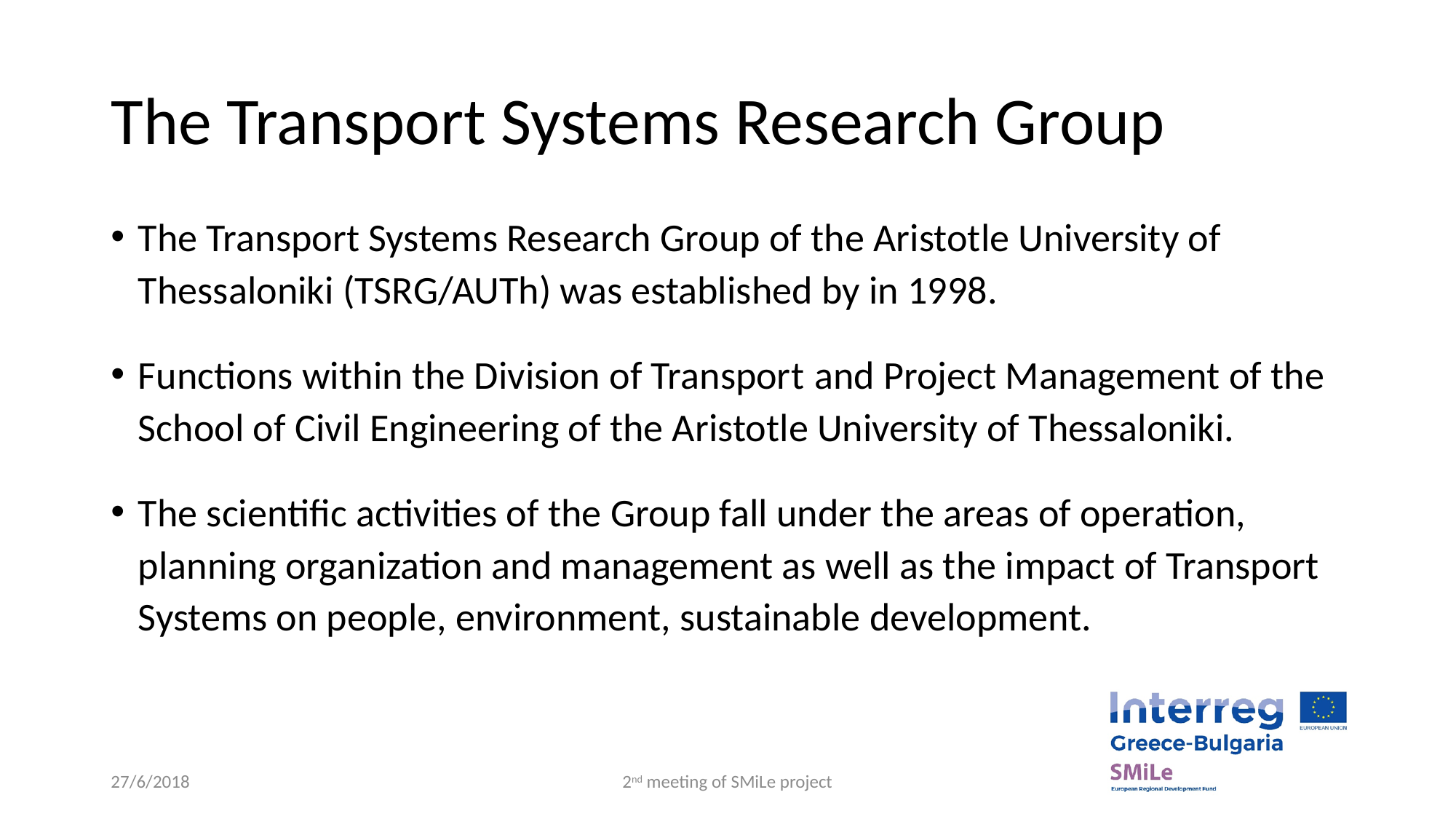

# The Transport Systems Research Group
The Transport Systems Research Group of the Aristotle University of Thessaloniki (TSRG/AUTh) was established by in 1998.
Functions within the Division of Transport and Project Management of the School of Civil Engineering of the Aristotle University of Thessaloniki.
The scientific activities of the Group fall under the areas of operation, planning organization and management as well as the impact of Transport Systems on people, environment, sustainable development.
27/6/2018
2nd meeting of SMiLe project